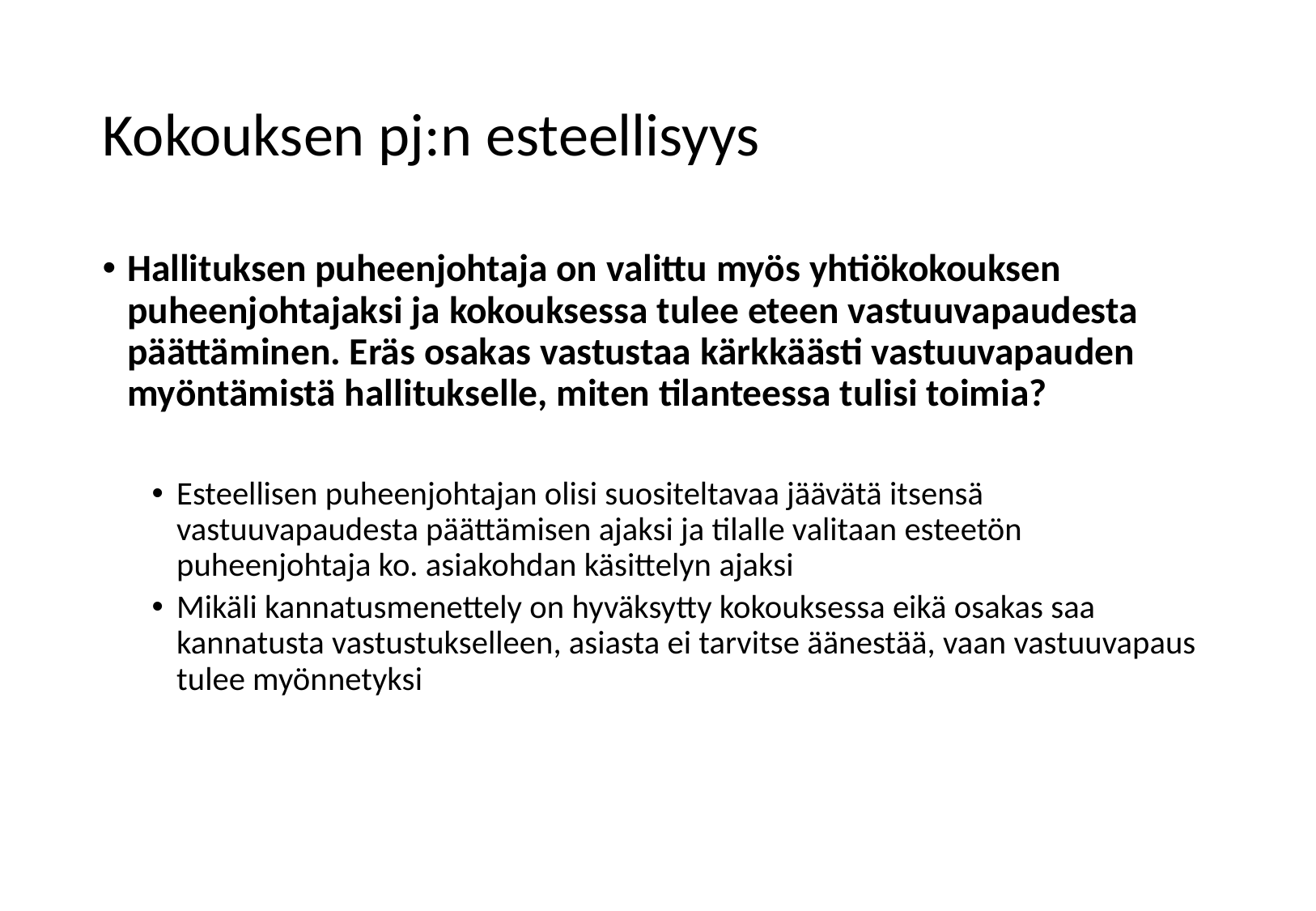

# Kokouksen pj:n esteellisyys
Hallituksen puheenjohtaja on valittu myös yhtiökokouksen puheenjohtajaksi ja kokouksessa tulee eteen vastuuvapaudesta päättäminen. Eräs osakas vastustaa kärkkäästi vastuuvapauden myöntämistä hallitukselle, miten tilanteessa tulisi toimia?

Esteellisen puheenjohtajan olisi suositeltavaa jäävätä itsensä vastuuvapaudesta päättämisen ajaksi ja tilalle valitaan esteetön puheenjohtaja ko. asiakohdan käsittelyn ajaksi
Mikäli kannatusmenettely on hyväksytty kokouksessa eikä osakas saa kannatusta vastustukselleen, asiasta ei tarvitse äänestää, vaan vastuuvapaus tulee myönnetyksi